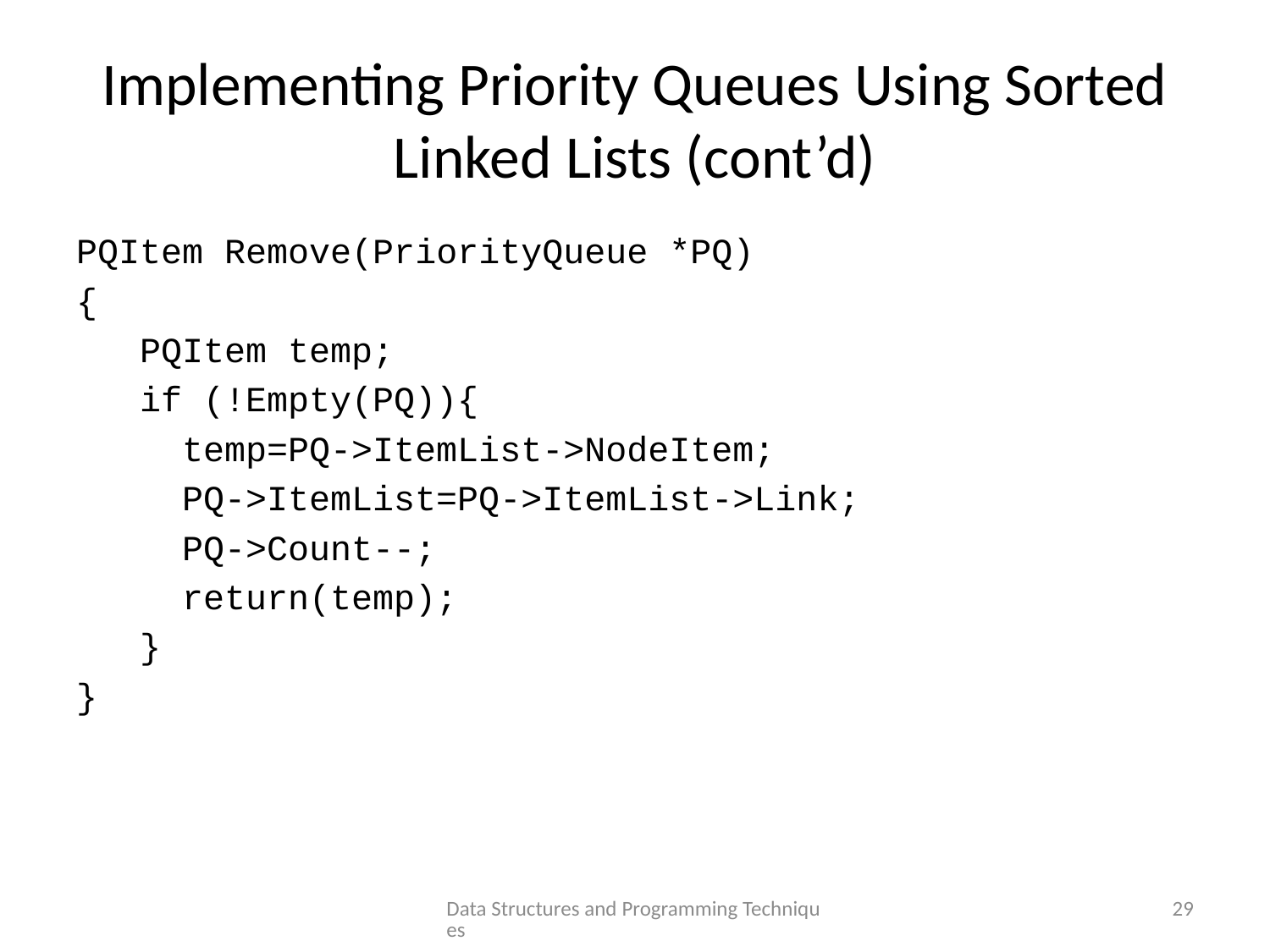

# Implementing Priority Queues Using Sorted Linked Lists (cont’d)
PQItem Remove(PriorityQueue *PQ)
{
   PQItem temp;
   if (!Empty(PQ)){
     temp=PQ->ItemList->NodeItem;
     PQ->ItemList=PQ->ItemList->Link;
     PQ->Count--;
     return(temp);
   }
}

Data Structures and Programming Techniques
29